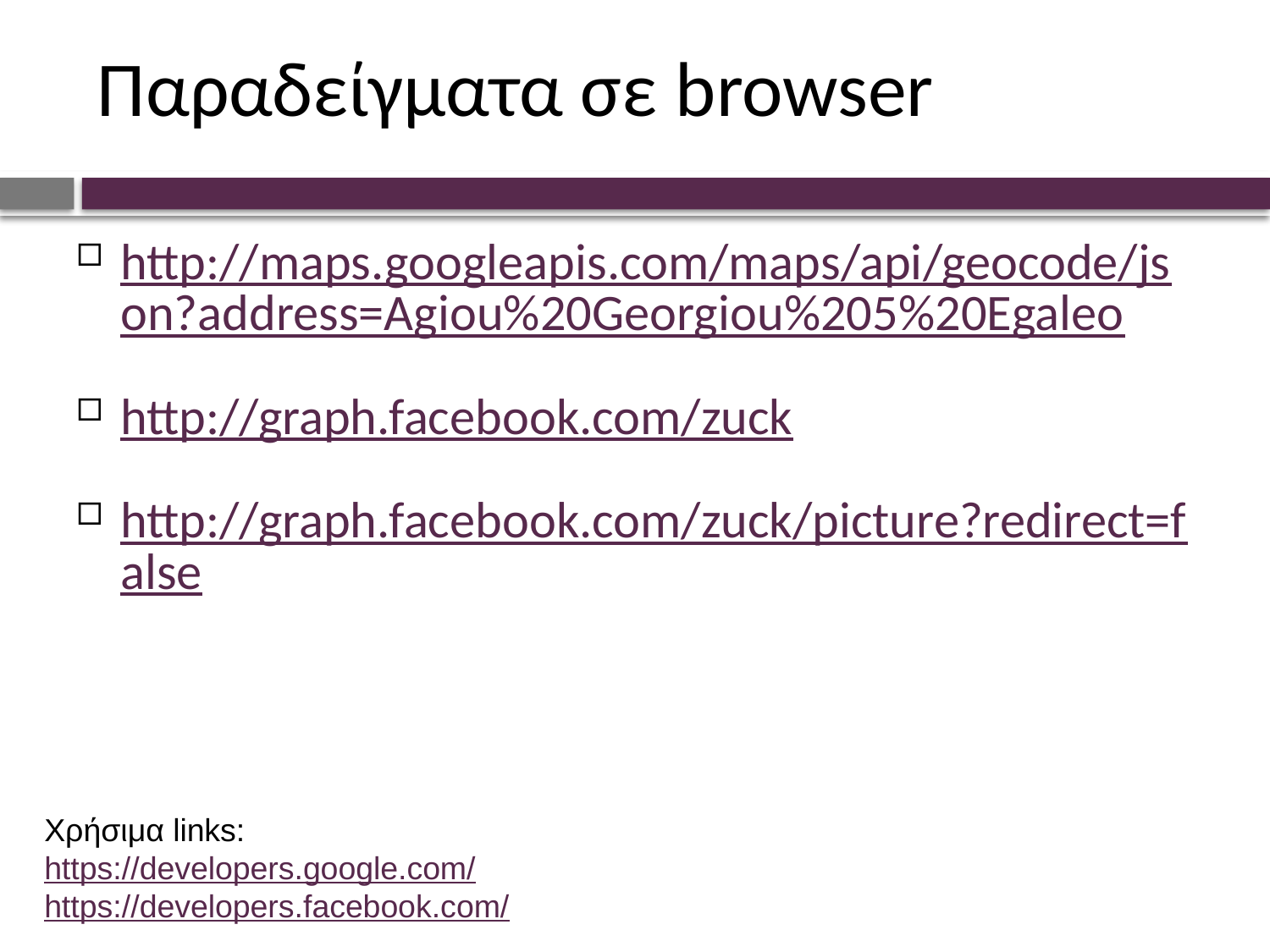

# Παραδείγματα σε browser
http://maps.googleapis.com/maps/api/geocode/json?address=Agiou%20Georgiou%205%20Egaleo
http://graph.facebook.com/zuck
http://graph.facebook.com/zuck/picture?redirect=false

Χρήσιμα links:
https://developers.google.com/
https://developers.facebook.com/